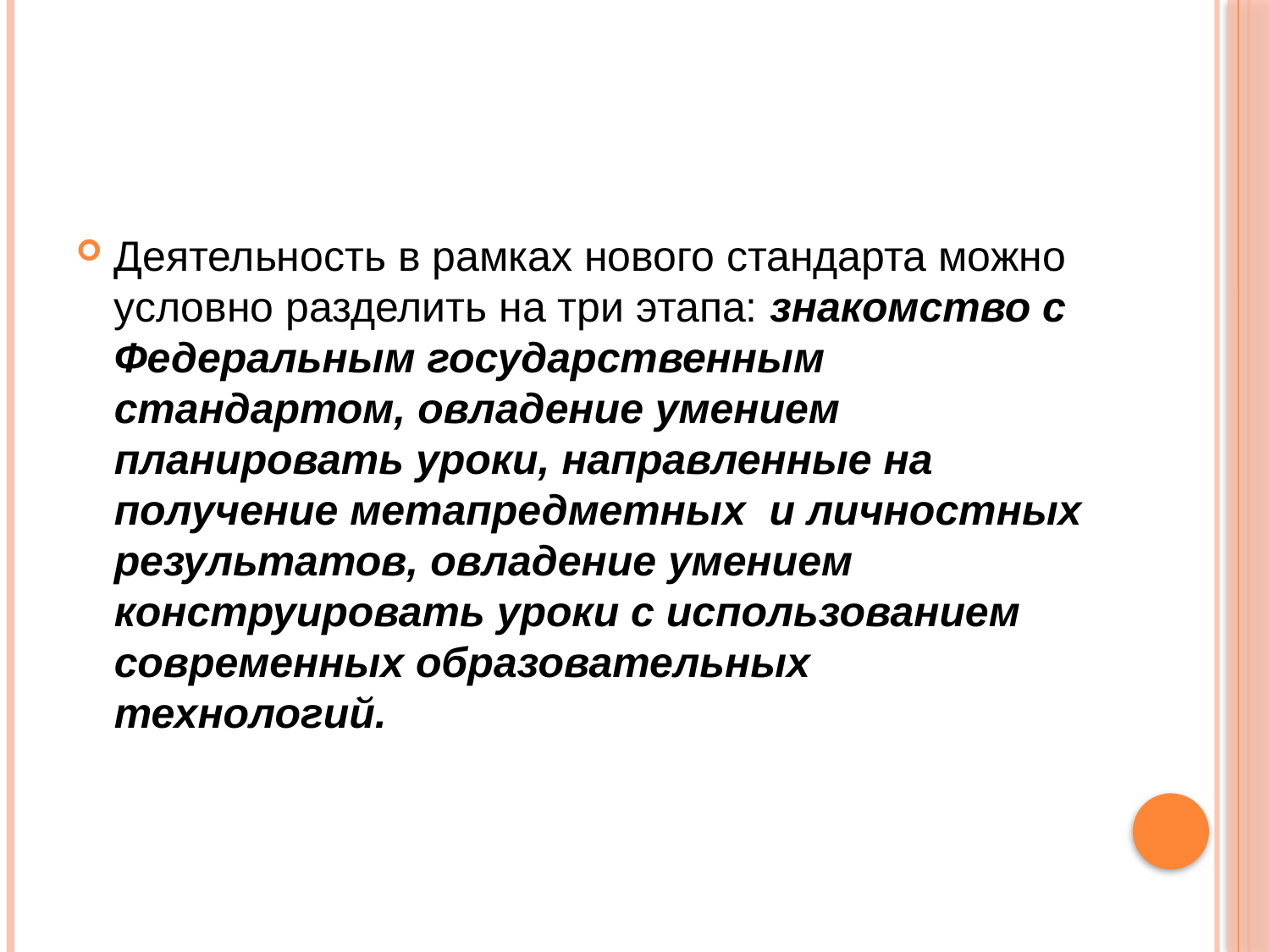

#
Деятельность в рамках нового стандарта можно условно разделить на три этапа: знакомство с Федеральным государственным  стандартом, овладение умением планировать уроки, направленные на получение метапредметных  и личностных результатов, овладение умением конструировать уроки с использованием современных образовательных технологий.